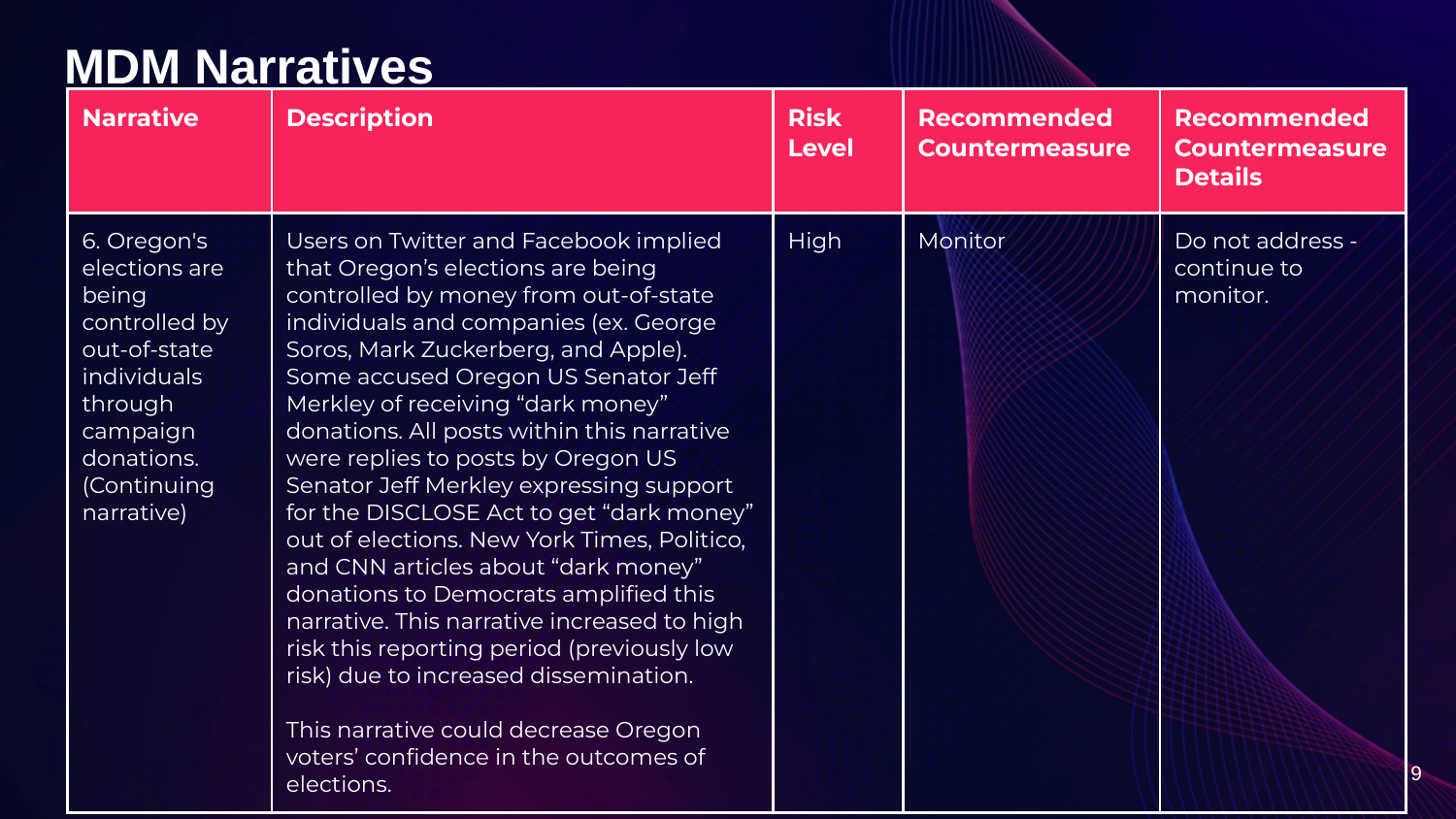

# MDM Narratives
| Narrative | Description | Risk Level | Recommended Countermeasure | Recommended Countermeasure Details |
| --- | --- | --- | --- | --- |
| 6. Oregon's elections are being controlled by out-of-state individuals through campaign donations. (Continuing narrative) | Users on Twitter and Facebook implied that Oregon’s elections are being controlled by money from out-of-state individuals and companies (ex. George Soros, Mark Zuckerberg, and Apple). Some accused Oregon US Senator Jeff Merkley of receiving “dark money” donations. All posts within this narrative were replies to posts by Oregon US Senator Jeff Merkley expressing support for the DISCLOSE Act to get “dark money” out of elections. New York Times, Politico, and CNN articles about “dark money” donations to Democrats amplified this narrative. This narrative increased to high risk this reporting period (previously low risk) due to increased dissemination. This narrative could decrease Oregon voters’ confidence in the outcomes of elections. | High | Monitor | Do not address - continue to monitor. |
9